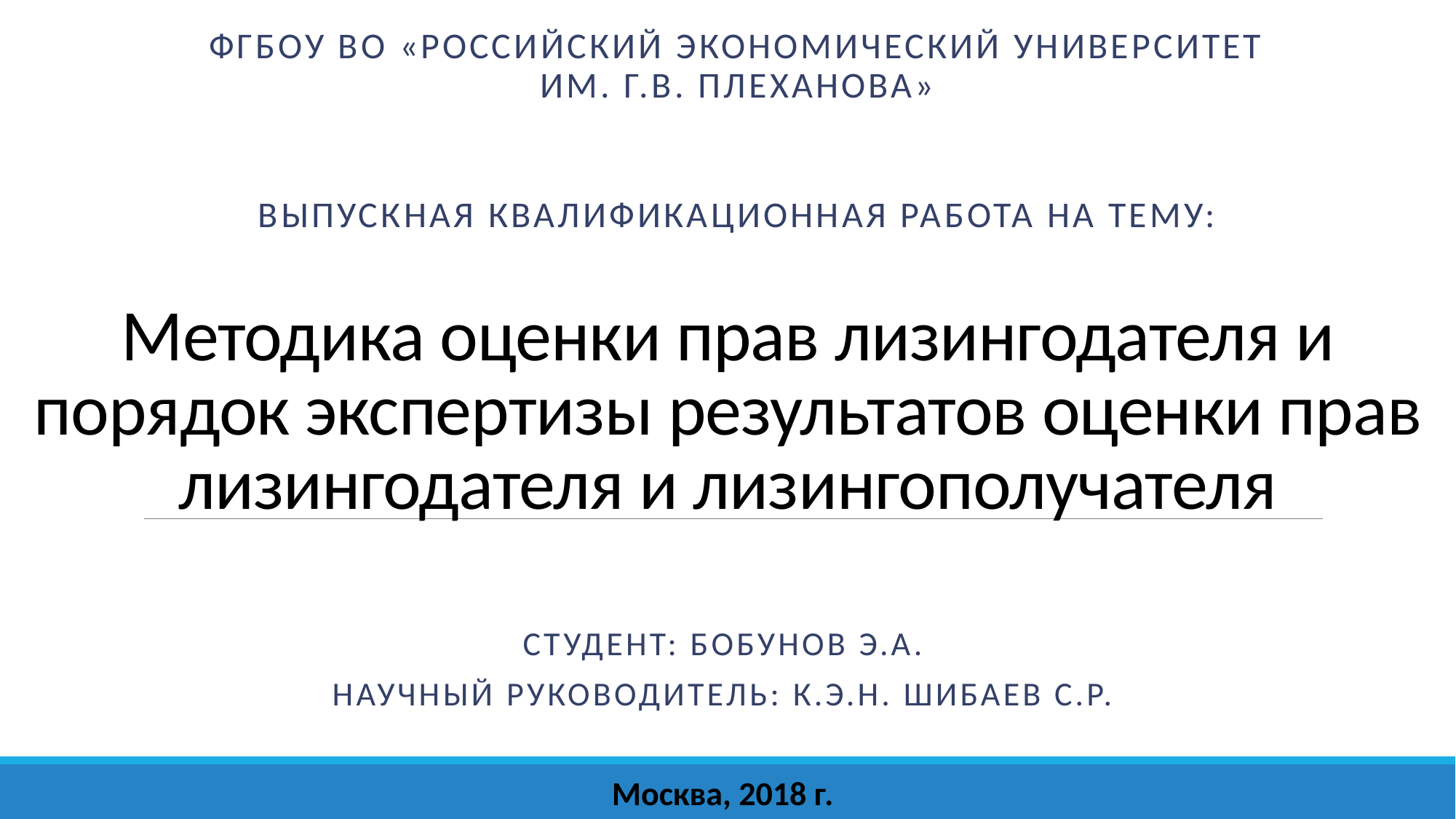

ФГБОУ ВО «Российский экономический университет им. Г.В. Плеханова»

Выпускная квалификационная работа на тему:
# Методика оценки прав лизингодателя и порядок экспертизы результатов оценки прав лизингодателя и лизингополучателя
Студент: Бобунов Э.А.
Научный руководитель: к.э.н. Шибаев С.Р.

Москва, 2018 г.